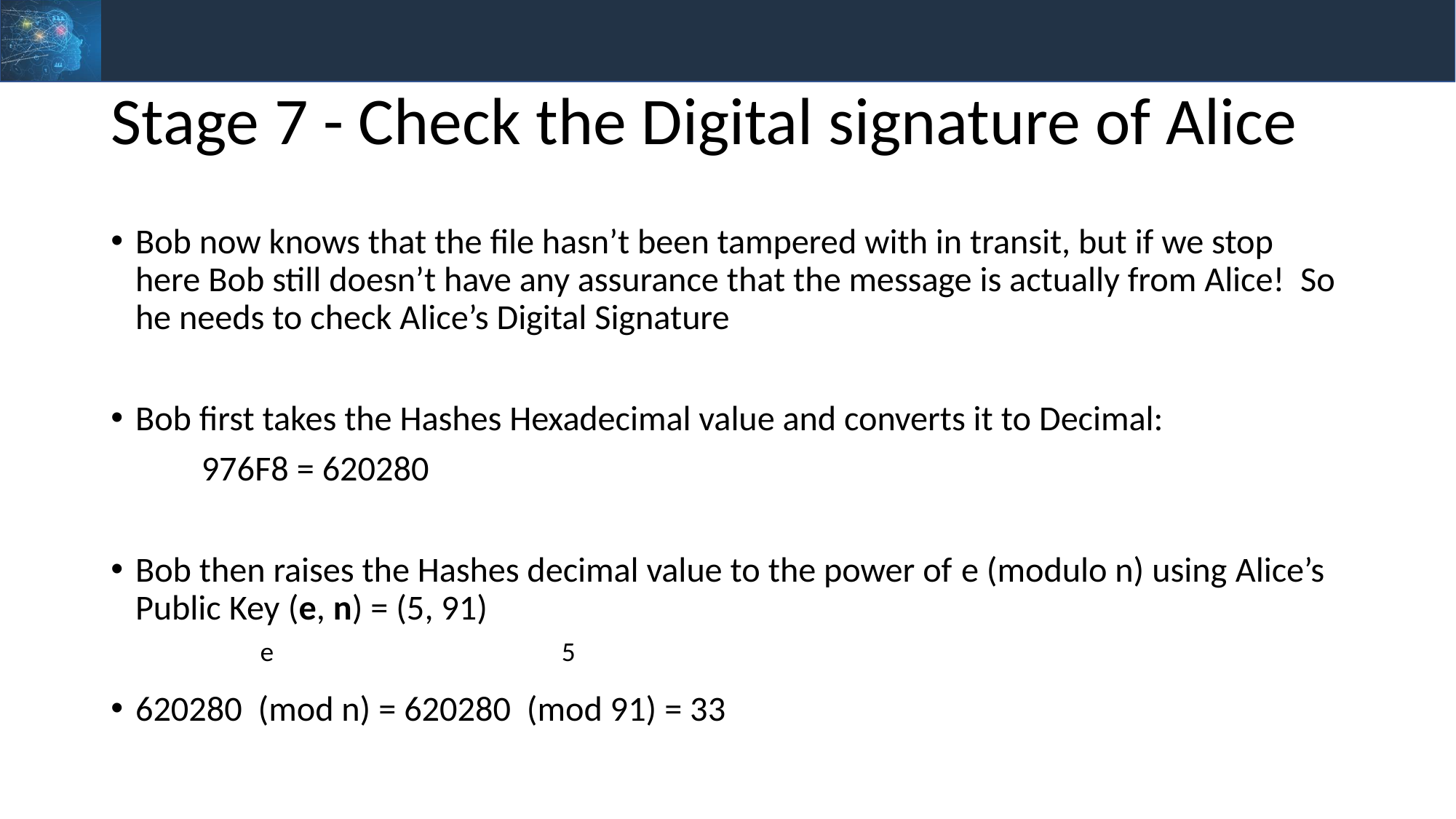

# Stage 7 - Check the Digital signature of Alice
Bob now knows that the file hasn’t been tampered with in transit, but if we stop here Bob still doesn’t have any assurance that the message is actually from Alice!  So he needs to check Alice’s Digital Signature

Bob first takes the Hashes Hexadecimal value and converts it to Decimal:
				976F8 = 620280

Bob then raises the Hashes decimal value to the power of e (modulo n) using Alice’s Public Key (e, n) = (5, 91)

620280  (mod n) = 620280  (mod 91) = 33

e
5